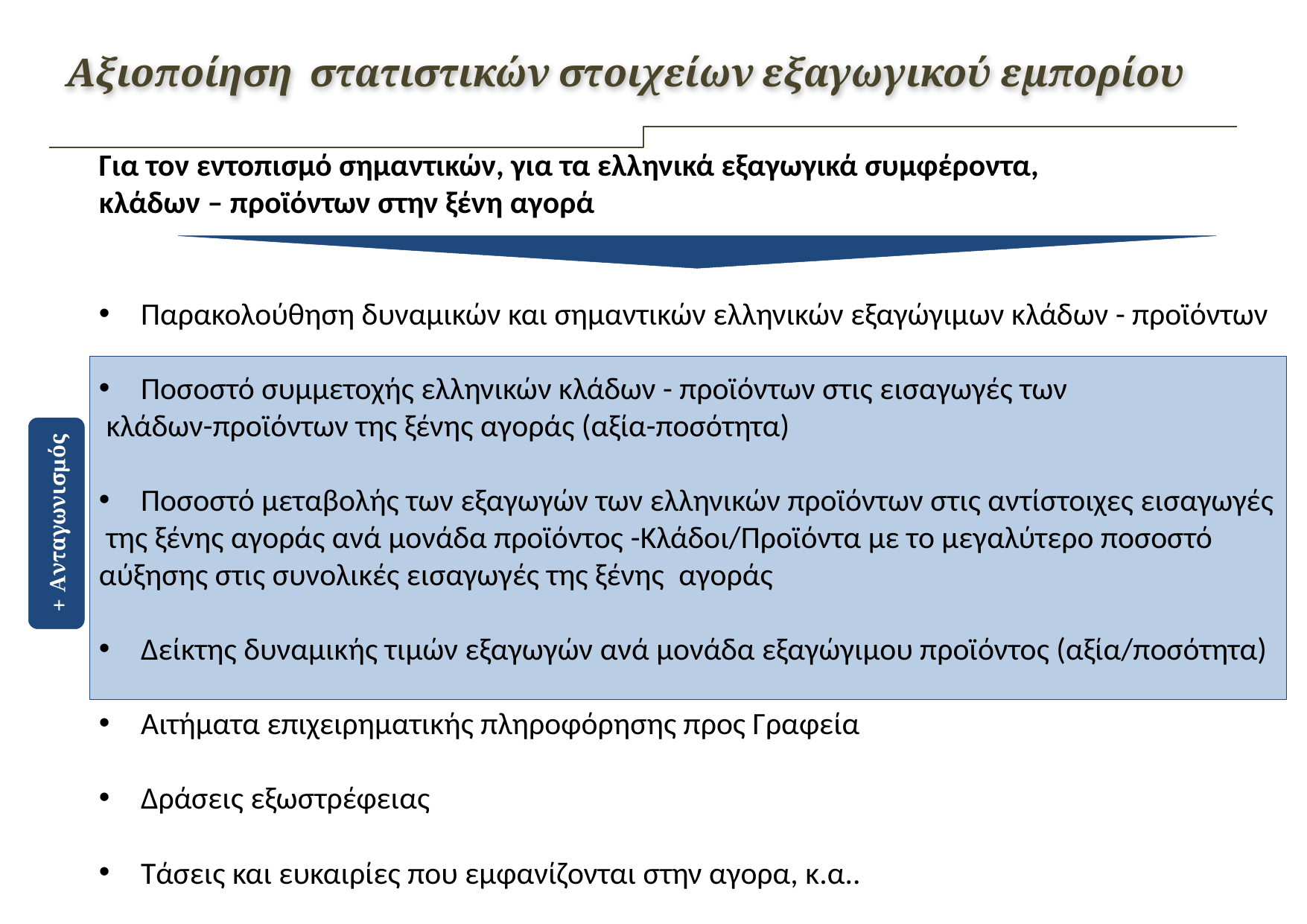

Αξιοποίηση  στατιστικών στοιχείων εξαγωγικού εμπορίου
Για τον εντοπισμό σημαντικών, για τα ελληνικά εξαγωγικά συμφέροντα,
κλάδων – προϊόντων στην ξένη αγορά

Παρακολούθηση δυναμικών και σημαντικών ελληνικών εξαγώγιμων κλάδων - προϊόντων

Ποσοστό συμμετοχής ελληνικών κλάδων - προϊόντων στις εισαγωγές των
 κλάδων-προϊόντων της ξένης αγοράς (αξία-ποσότητα)

Ποσοστό μεταβολής των εξαγωγών των ελληνικών προϊόντων στις αντίστοιχες εισαγωγές
 της ξένης αγοράς ανά μονάδα προϊόντος -Κλάδοι/Προϊόντα με το μεγαλύτερο ποσοστό
αύξησης στις συνολικές εισαγωγές της ξένης  αγοράς

Δείκτης δυναμικής τιμών εξαγωγών ανά μονάδα εξαγώγιμου προϊόντος (αξία/ποσότητα)

Αιτήματα επιχειρηματικής πληροφόρησης προς Γραφεία

Δράσεις εξωστρέφειας

Τάσεις και ευκαιρίες που εμφανίζονται στην αγορα, κ.α..

+ Ανταγωνισμός